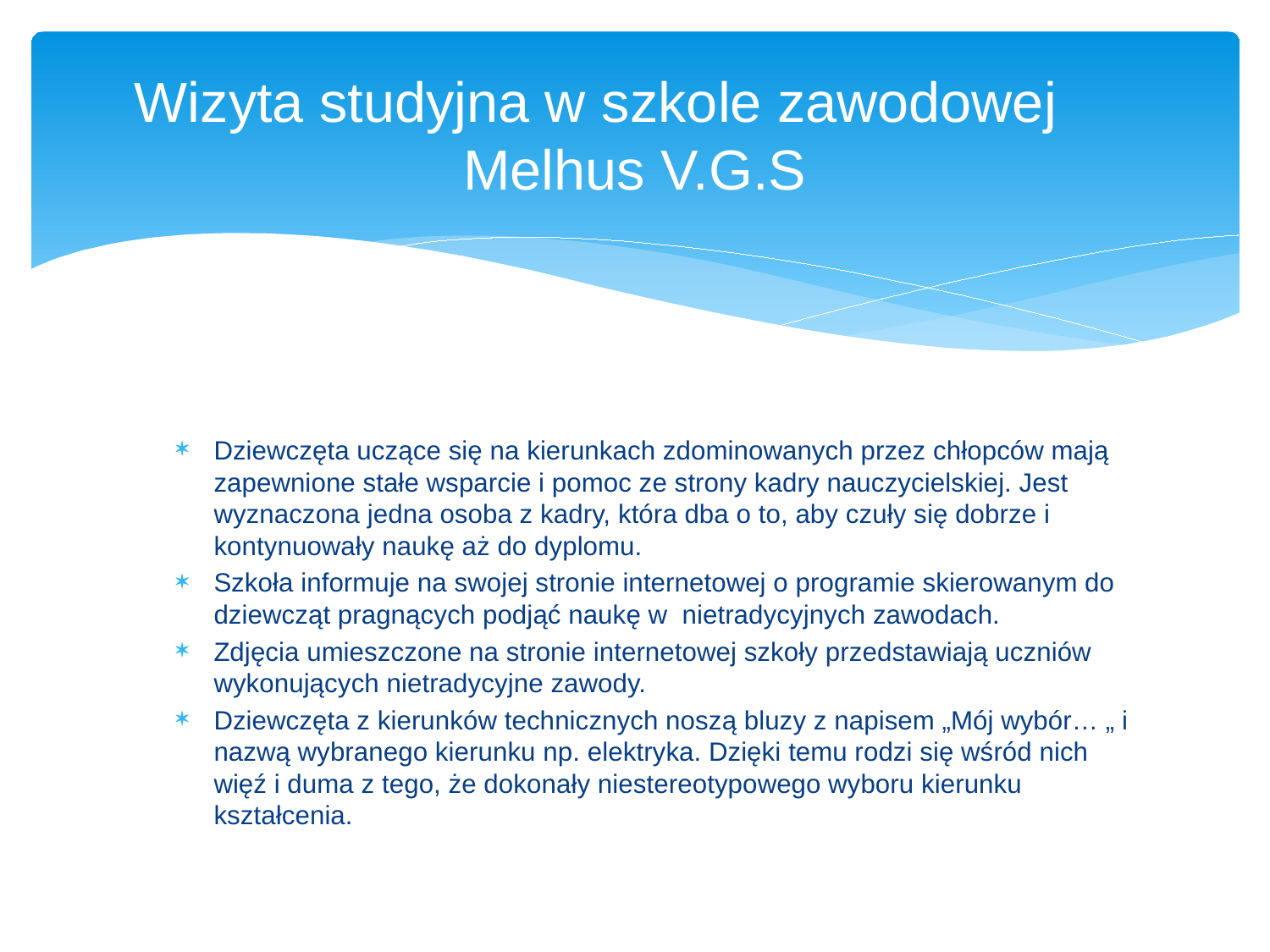

# Wizyta studyjna w szkole zawodowej      Melhus V.G.S

Dziewczęta uczące się na kierunkach zdominowanych przez chłopców mają zapewnione stałe wsparcie i pomoc ze strony kadry nauczycielskiej. Jest wyznaczona jedna osoba z kadry, która dba o to, aby czuły się dobrze i kontynuowały naukę aż do dyplomu.
Szkoła informuje na swojej stronie internetowej o programie skierowanym do dziewcząt pragnących podjąć naukę w  nietradycyjnych zawodach.
Zdjęcia umieszczone na stronie internetowej szkoły przedstawiają uczniów wykonujących nietradycyjne zawody.
Dziewczęta z kierunków technicznych noszą bluzy z napisem „Mój wybór… „ i nazwą wybranego kierunku np. elektryka. Dzięki temu rodzi się wśród nich więź i duma z tego, że dokonały niestereotypowego wyboru kierunku kształcenia.